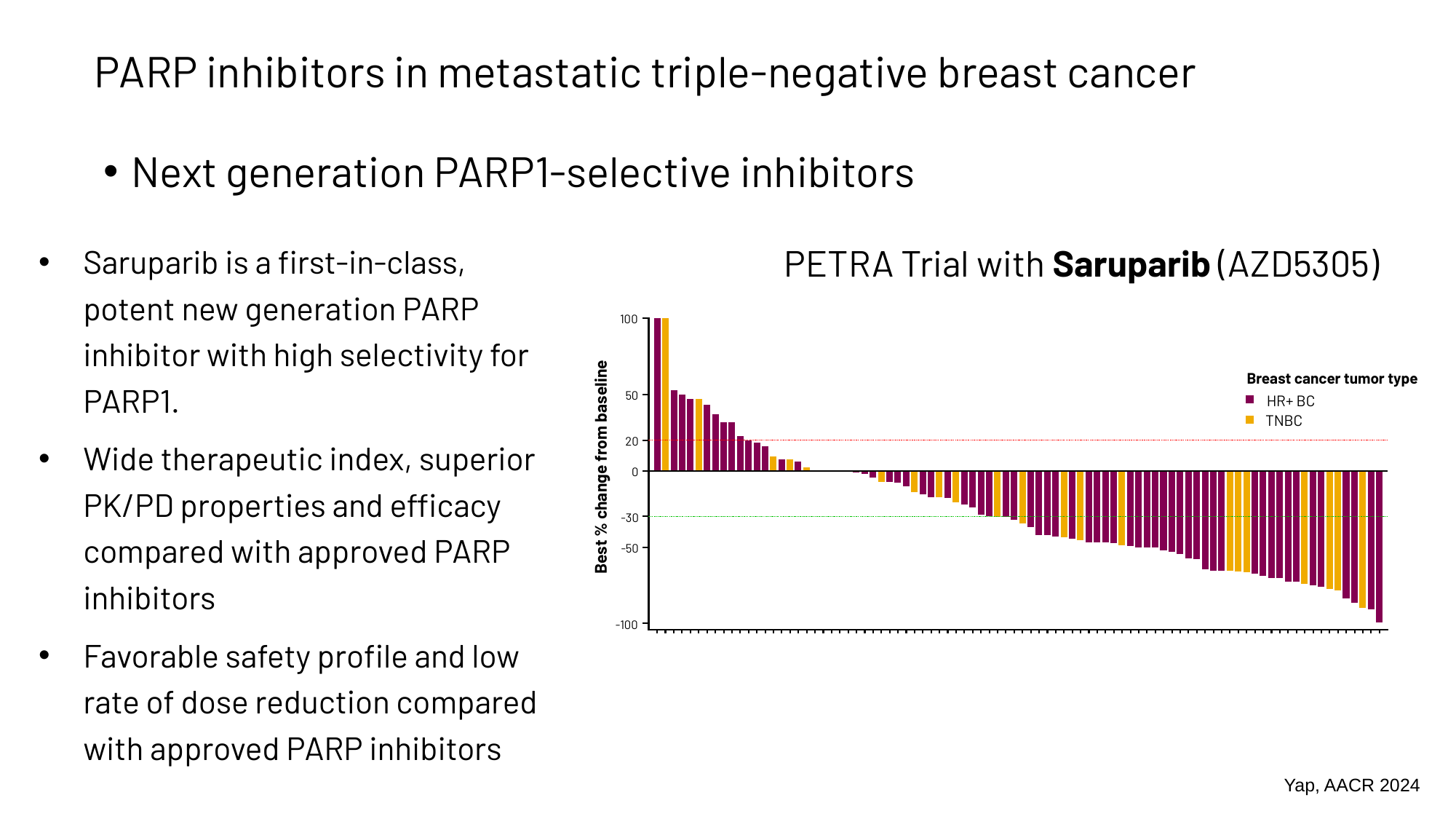

PARP inhibitors in metastatic triple-negative breast cancer
Next generation PARP1-selective inhibitors
Saruparib is a first-in-class, potent new generation PARP inhibitor with high selectivity for PARP1.
Wide therapeutic index, superior PK/PD properties and efficacy compared with approved PARP inhibitors
Favorable safety profile and low rate of dose reduction compared with approved PARP inhibitors
PETRA Trial with Saruparib (AZD5305)
100
50
20
0
-30
-50
-100

Breast cancer tumor type
HR+ BC

TNBC

Best % change from baseline

Yap, AACR 2024